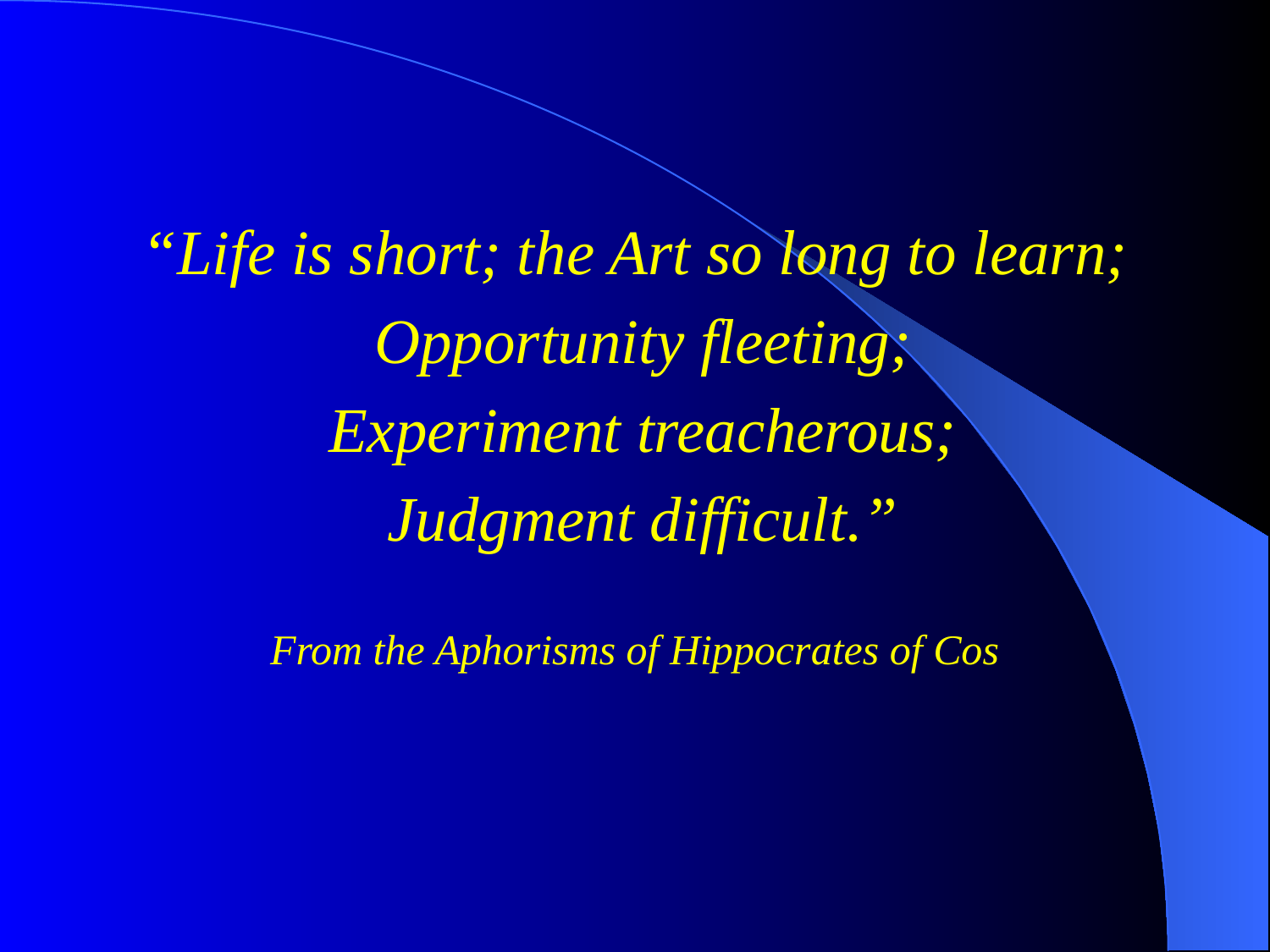

#

“Life is short; the Art so long to learn;
 Opportunity fleeting;
 Experiment treacherous;
 Judgment difficult.”

From the Aphorisms of Hippocrates of Cos